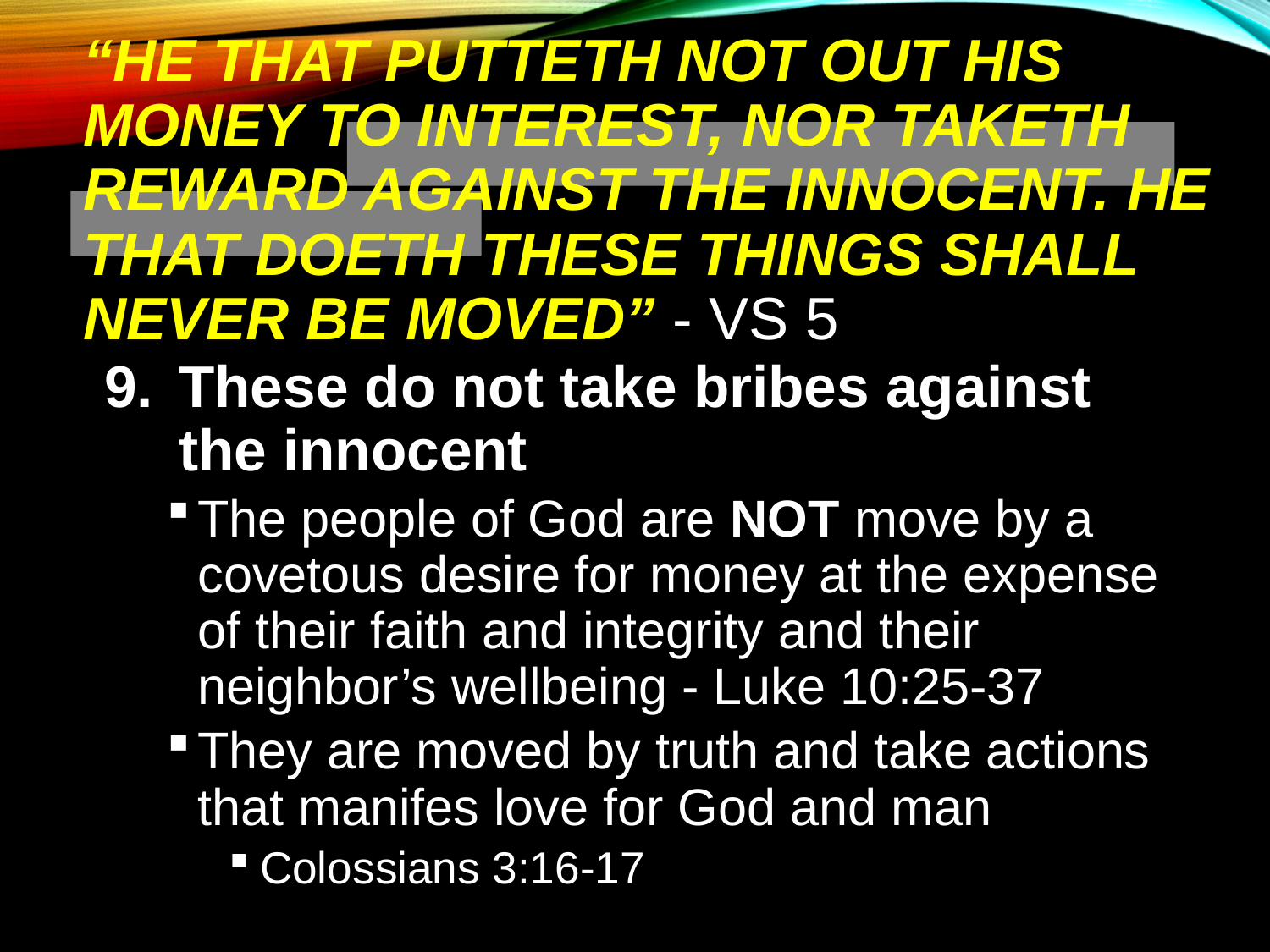

# “He that putteth not out his money to interest, Nor taketh reward against the innocent. He that doeth these things shall never be moved” - vs 5

These do not take bribes against the innocent
The people of God are NOT move by a covetous desire for money at the expense of their faith and integrity and their neighbor’s wellbeing - Luke 10:25-37
They are moved by truth and take actions that manifes love for God and man
Colossians 3:16-17